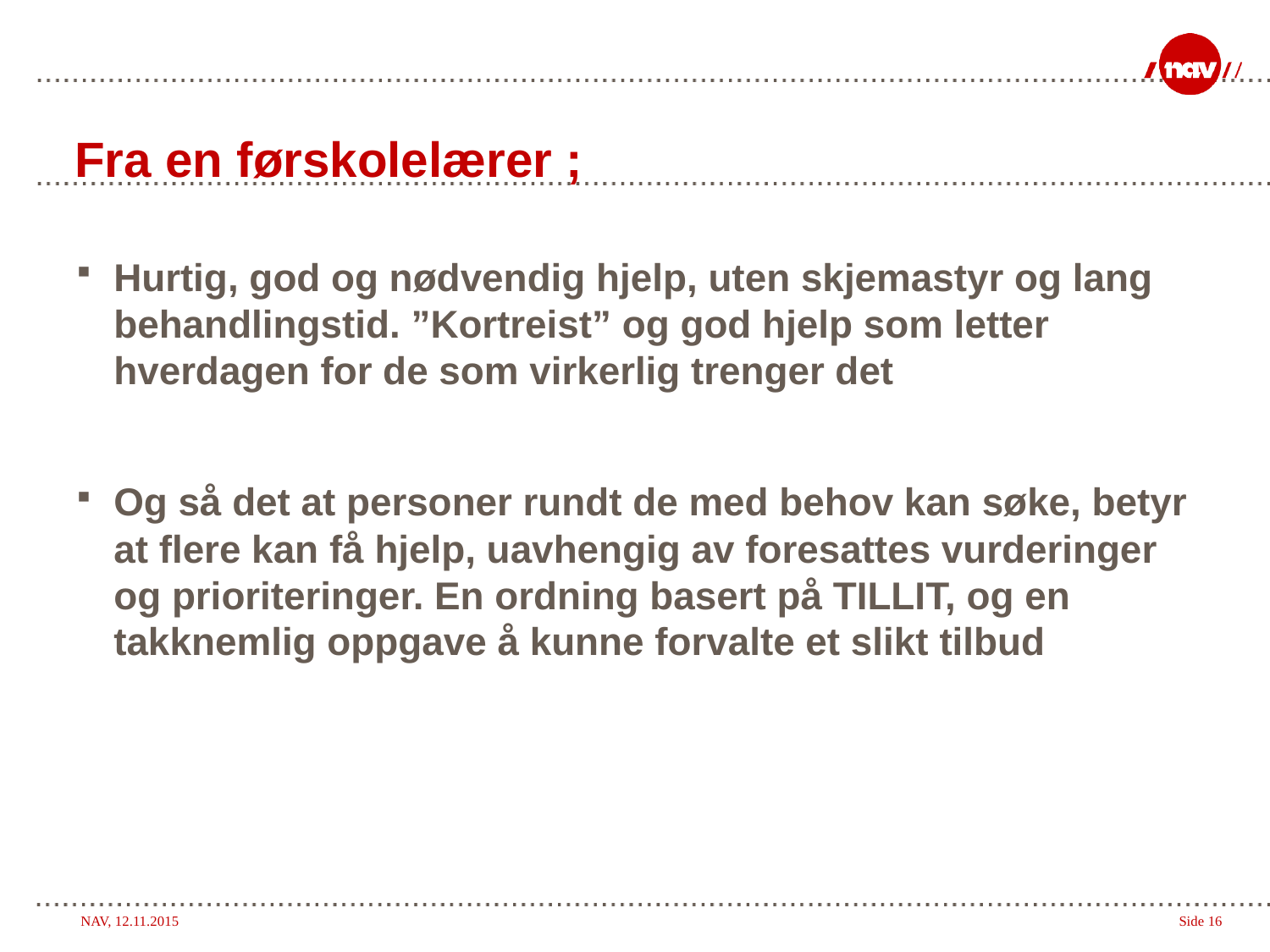

# Fra en førskolelærer ;
Hurtig, god og nødvendig hjelp, uten skjemastyr og lang behandlingstid. ”Kortreist” og god hjelp som letter hverdagen for de som virkerlig trenger det

Og så det at personer rundt de med behov kan søke, betyr at flere kan få hjelp, uavhengig av foresattes vurderinger og prioriteringer. En ordning basert på TILLIT, og en takknemlig oppgave å kunne forvalte et slikt tilbud